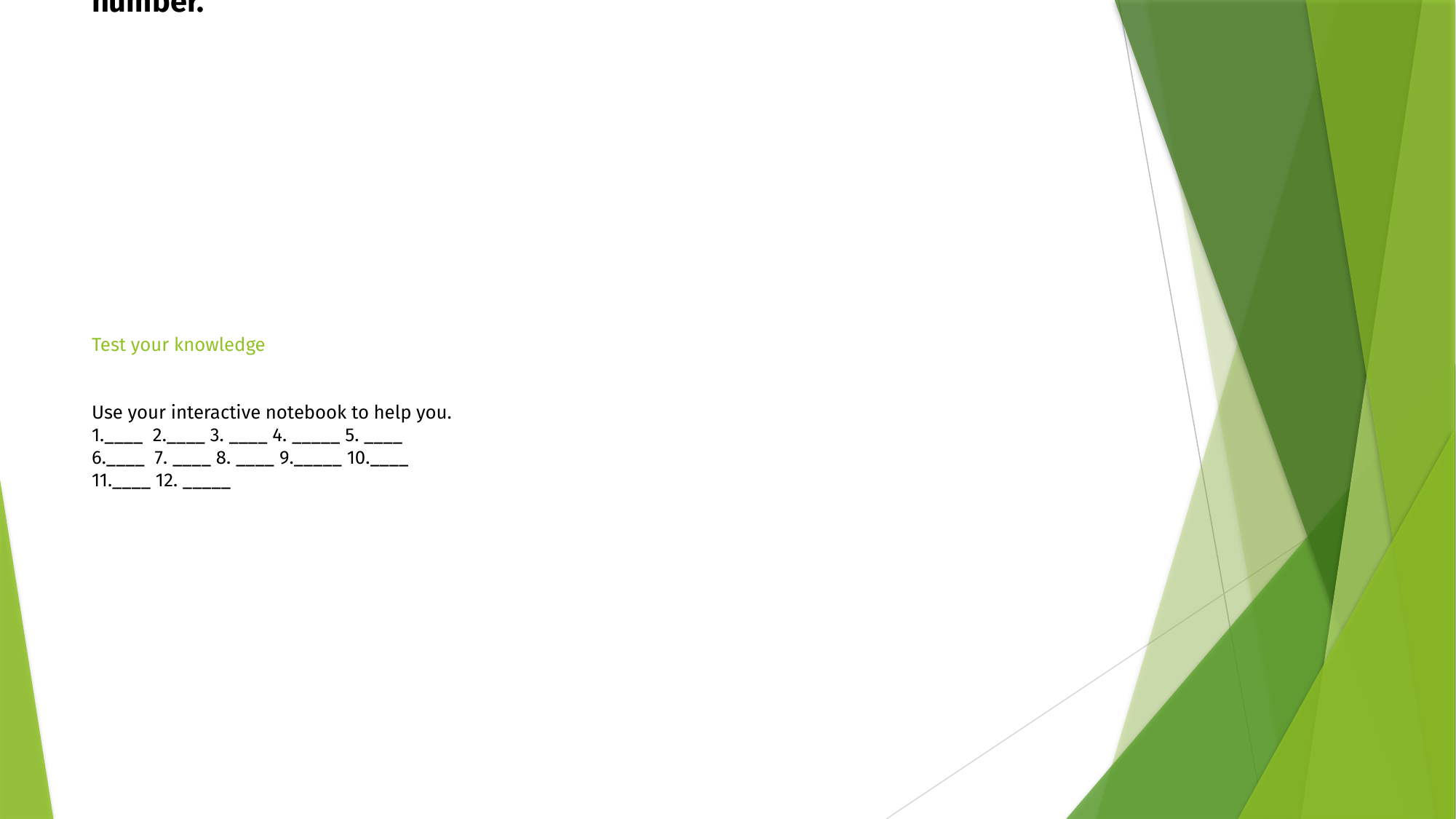

Using the correct rule, convert the roman numeral to the correct Arabic number.
# Test your knowledge Use your interactive notebook to help you. 1.____  2.____ 3. ____ 4. _____ 5. ____ 6.____  7. ____ 8. ____ 9._____ 10.____ 11.____ 12. _____